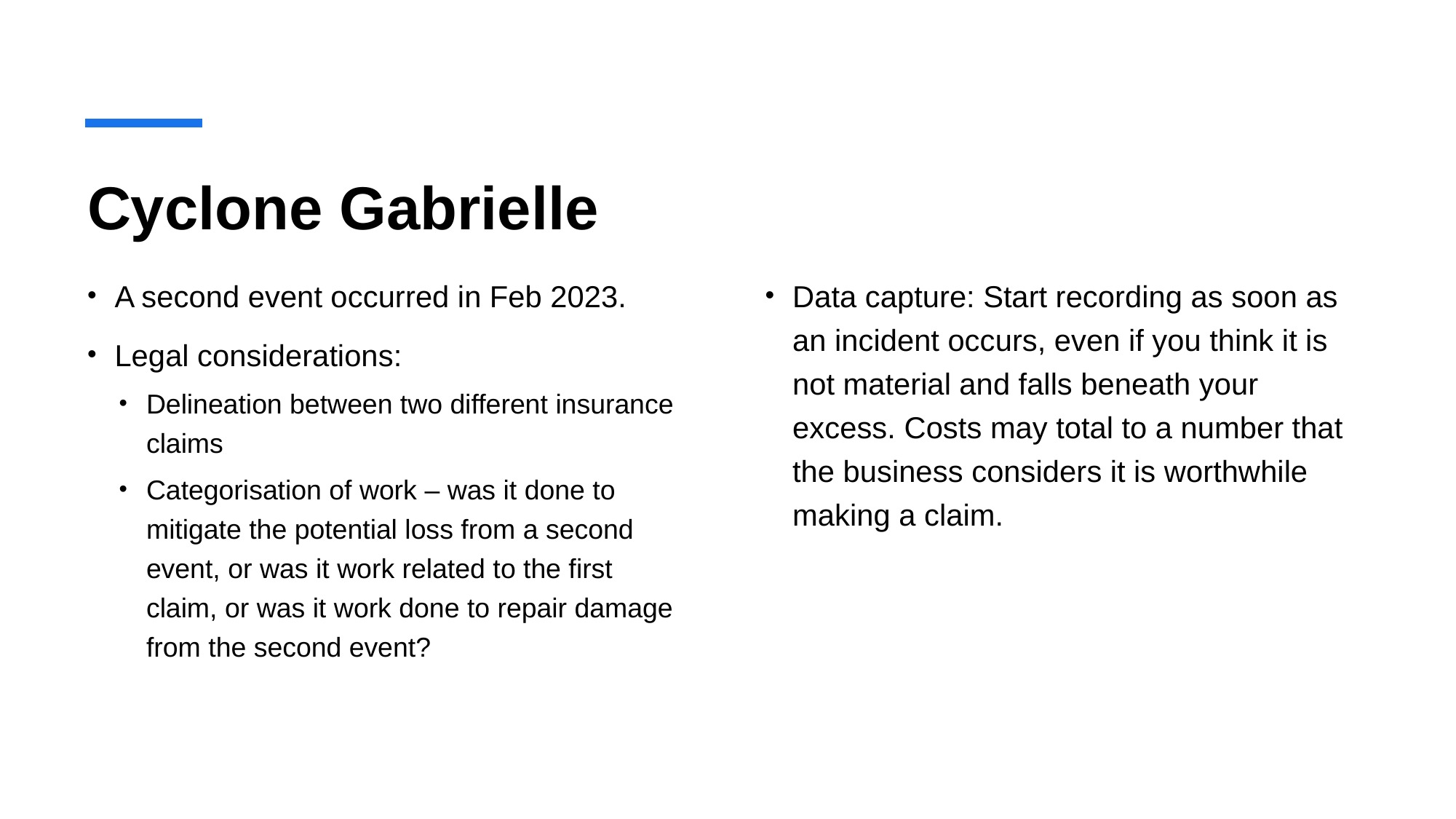

# Cyclone Gabrielle
A second event occurred in Feb 2023.
Legal considerations:
Delineation between two different insurance claims
Categorisation of work – was it done to mitigate the potential loss from a second event, or was it work related to the first claim, or was it work done to repair damage from the second event?
Data capture: Start recording as soon as an incident occurs, even if you think it is not material and falls beneath your excess. Costs may total to a number that the business considers it is worthwhile making a claim.